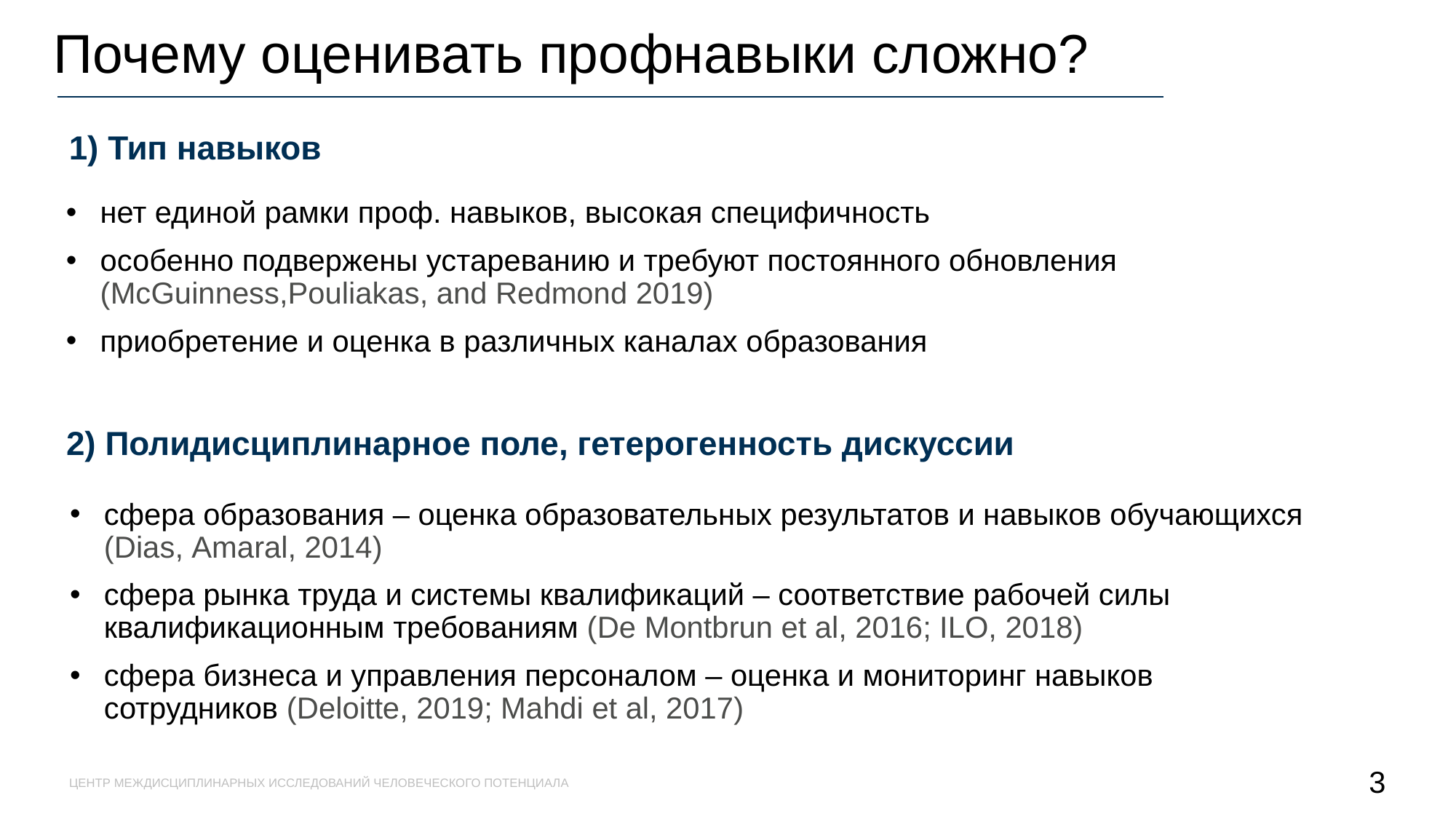

Почему оценивать профнавыки сложно?
1) Тип навыков
нет единой рамки проф. навыков, высокая специфичность
особенно подвержены устареванию и требуют постоянного обновления (McGuinness,Pouliakas, and Redmond 2019)
приобретение и оценка в различных каналах образования
2) Полидисциплинарное поле, гетерогенность дискуссии
сфера образования – оценка образовательных результатов и навыков обучающихся (Dias, Amaral, 2014)
сфера рынка труда и системы квалификаций – соответствие рабочей силы квалификационным требованиям (De Montbrun et al, 2016; ILO, 2018)
сфера бизнеса и управления персоналом – оценка и мониторинг навыков сотрудников (Deloitte, 2019; Mahdi et al, 2017)
3
ЦЕНТР МЕЖДИСЦИПЛИНАРНЫХ ИССЛЕДОВАНИЙ ЧЕЛОВЕЧЕСКОГО ПОТЕНЦИАЛА